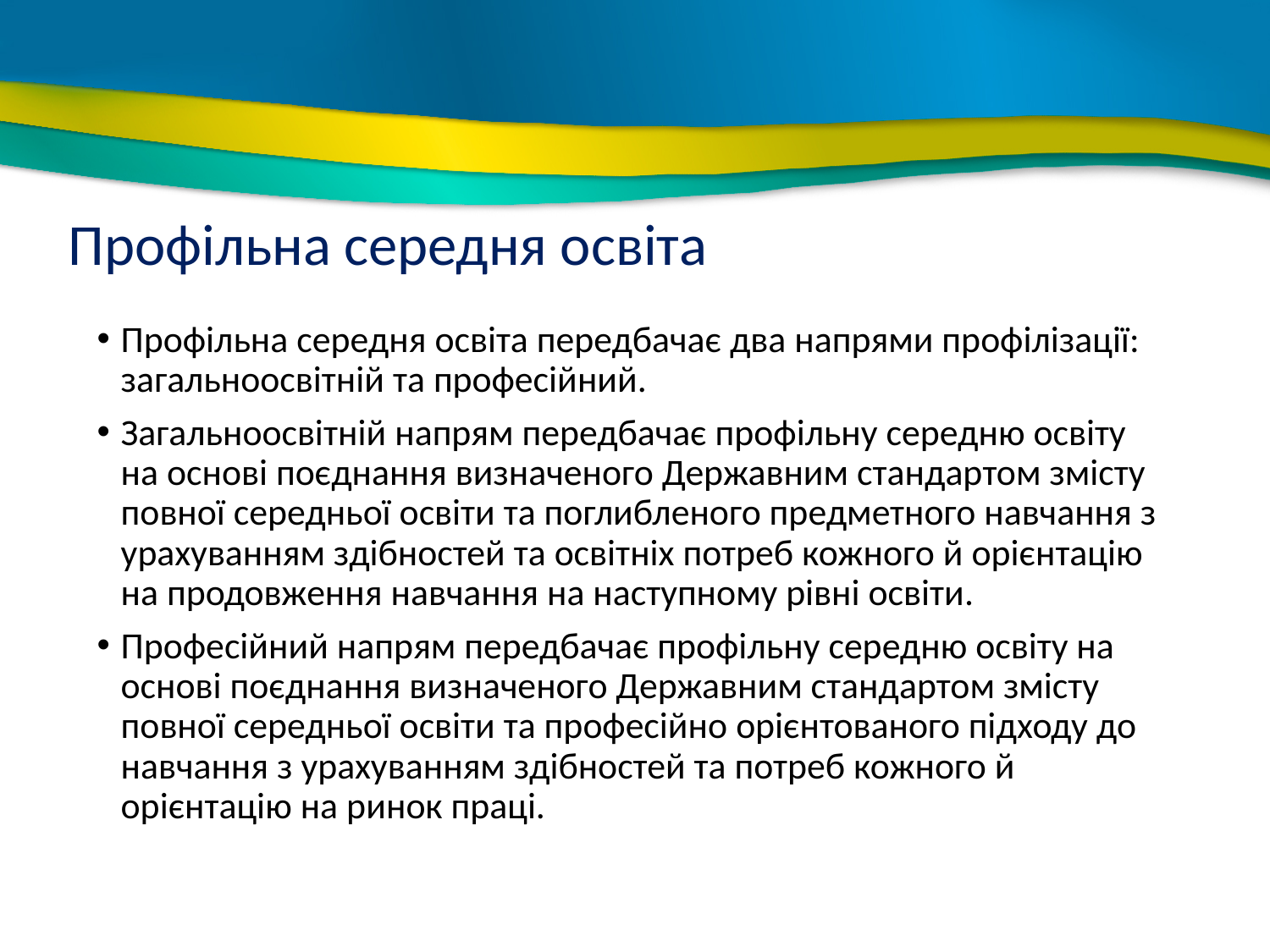

# Профільна середня освіта
Профільна середня освіта передбачає два напрями профілізації: загальноосвітній та професійний.
Загальноосвітній напрям передбачає профільну середню освіту на основі поєднання визначеного Державним стандартом змісту повної середньої освіти та поглибленого предметного навчання з урахуванням здібностей та освітніх потреб кожного й орієнтацію на продовження навчання на наступному рівні освіти.
Професійний напрям передбачає профільну середню освіту на основі поєднання визначеного Державним стандартом змісту повної середньої освіти та професійно орієнтованого підходу до навчання з урахуванням здібностей та потреб кожного й орієнтацію на ринок праці.